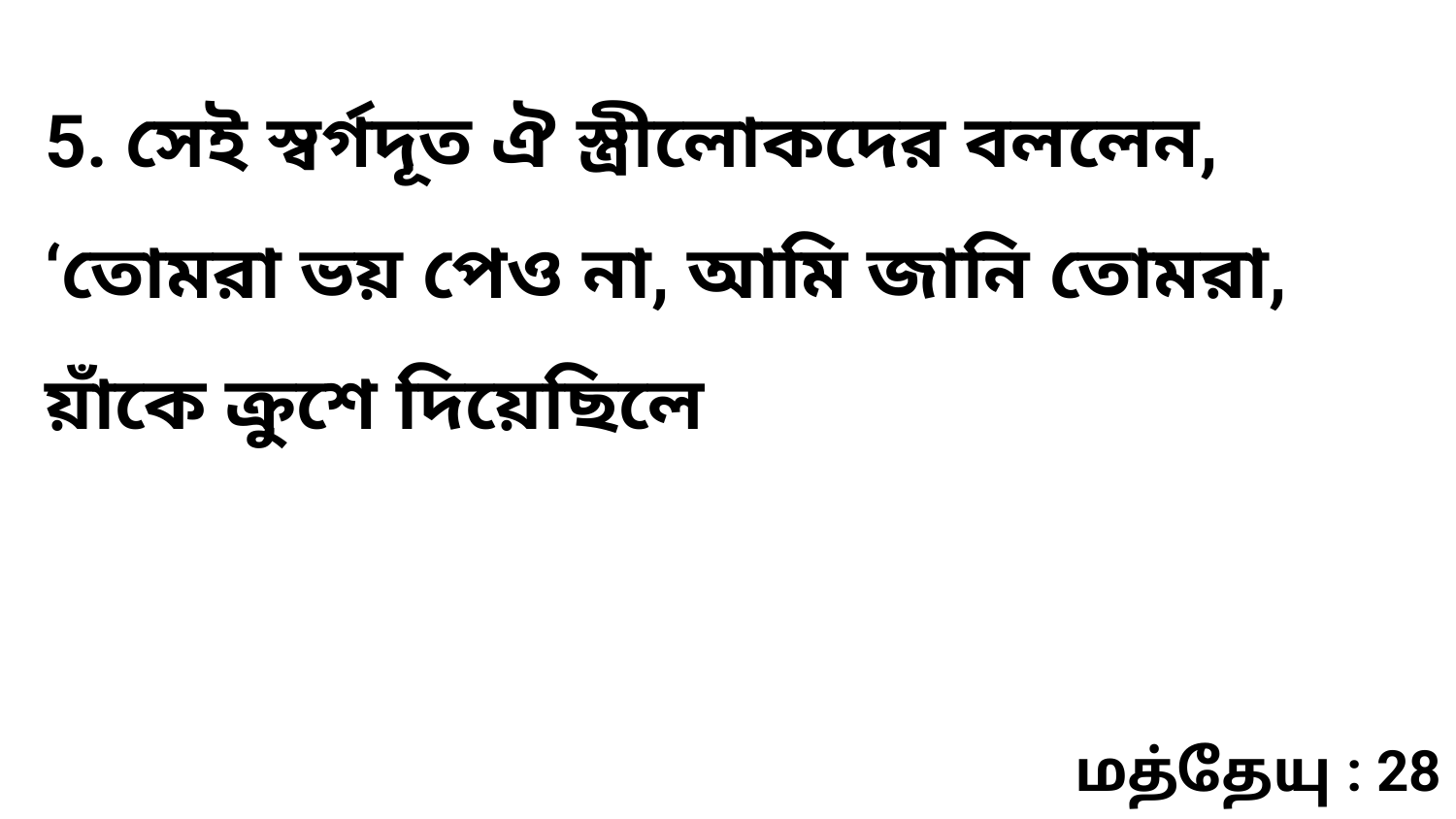

5. সেই স্বর্গদূত ঐ স্ত্রীলোকদের বললেন, ‘তোমরা ভয় পেও না, আমি জানি তোমরা, য়াঁকে ক্রুশে দিয়েছিলে
மத்தேயு : 28